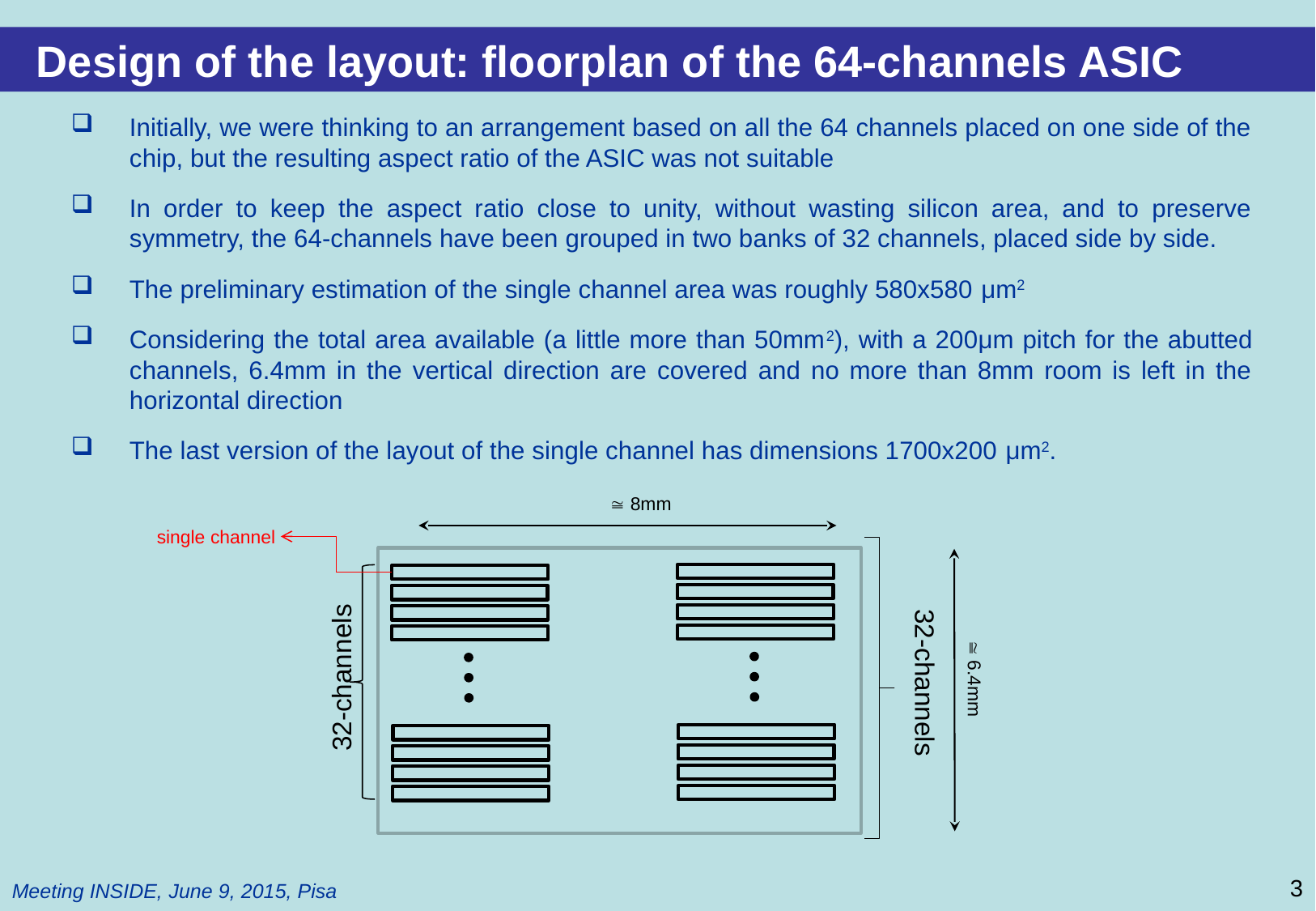

Design of the layout: floorplan of the 64-channels ASIC

Initially, we were thinking to an arrangement based on all the 64 channels placed on one side of the chip, but the resulting aspect ratio of the ASIC was not suitable

In order to keep the aspect ratio close to unity, without wasting silicon area, and to preserve symmetry, the 64-channels have been grouped in two banks of 32 channels, placed side by side.

The preliminary estimation of the single channel area was roughly 580x580 μm2

Considering the total area available (a little more than 50mm2), with a 200μm pitch for the abutted channels, 6.4mm in the vertical direction are covered and no more than 8mm room is left in the horizontal direction

The last version of the layout of the single channel has dimensions 1700x200 μm2.

≅ 8mm
single channel

32-channels

32-channels
≅ 6.4mm
3
Meeting INSIDE, June 9, 2015, Pisa